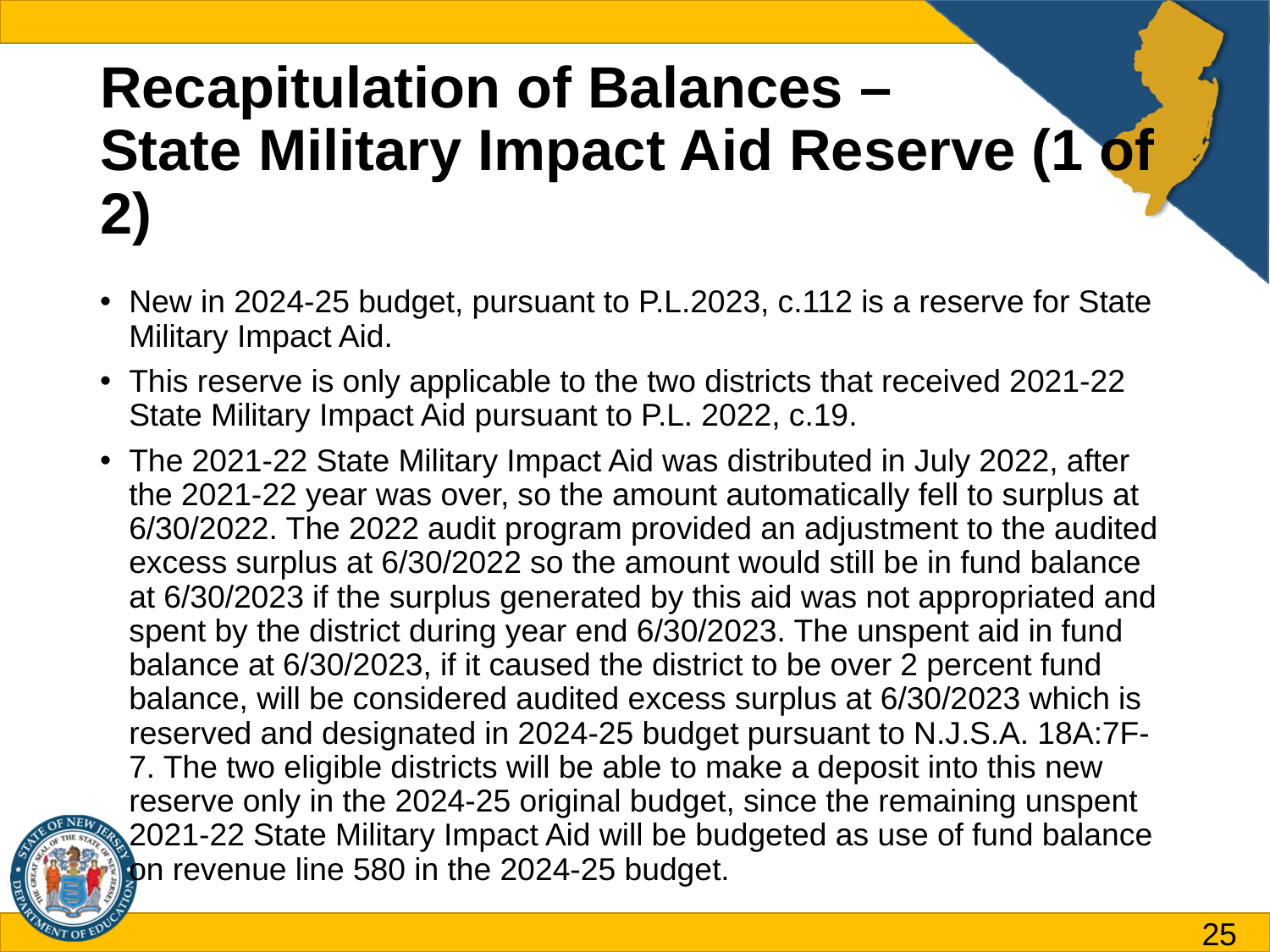

# Recapitulation of Balances – State Military Impact Aid Reserve (1 of 2)
New in 2024-25 budget, pursuant to P.L.2023, c.112 is a reserve for State Military Impact Aid.
This reserve is only applicable to the two districts that received 2021-22 State Military Impact Aid pursuant to P.L. 2022, c.19.
The 2021-22 State Military Impact Aid was distributed in July 2022, after the 2021-22 year was over, so the amount automatically fell to surplus at 6/30/2022. The 2022 audit program provided an adjustment to the audited excess surplus at 6/30/2022 so the amount would still be in fund balance at 6/30/2023 if the surplus generated by this aid was not appropriated and spent by the district during year end 6/30/2023. The unspent aid in fund balance at 6/30/2023, if it caused the district to be over 2 percent fund balance, will be considered audited excess surplus at 6/30/2023 which is reserved and designated in 2024-25 budget pursuant to N.J.S.A. 18A:7F-7. The two eligible districts will be able to make a deposit into this new reserve only in the 2024-25 original budget, since the remaining unspent 2021-22 State Military Impact Aid will be budgeted as use of fund balance on revenue line 580 in the 2024-25 budget.
25